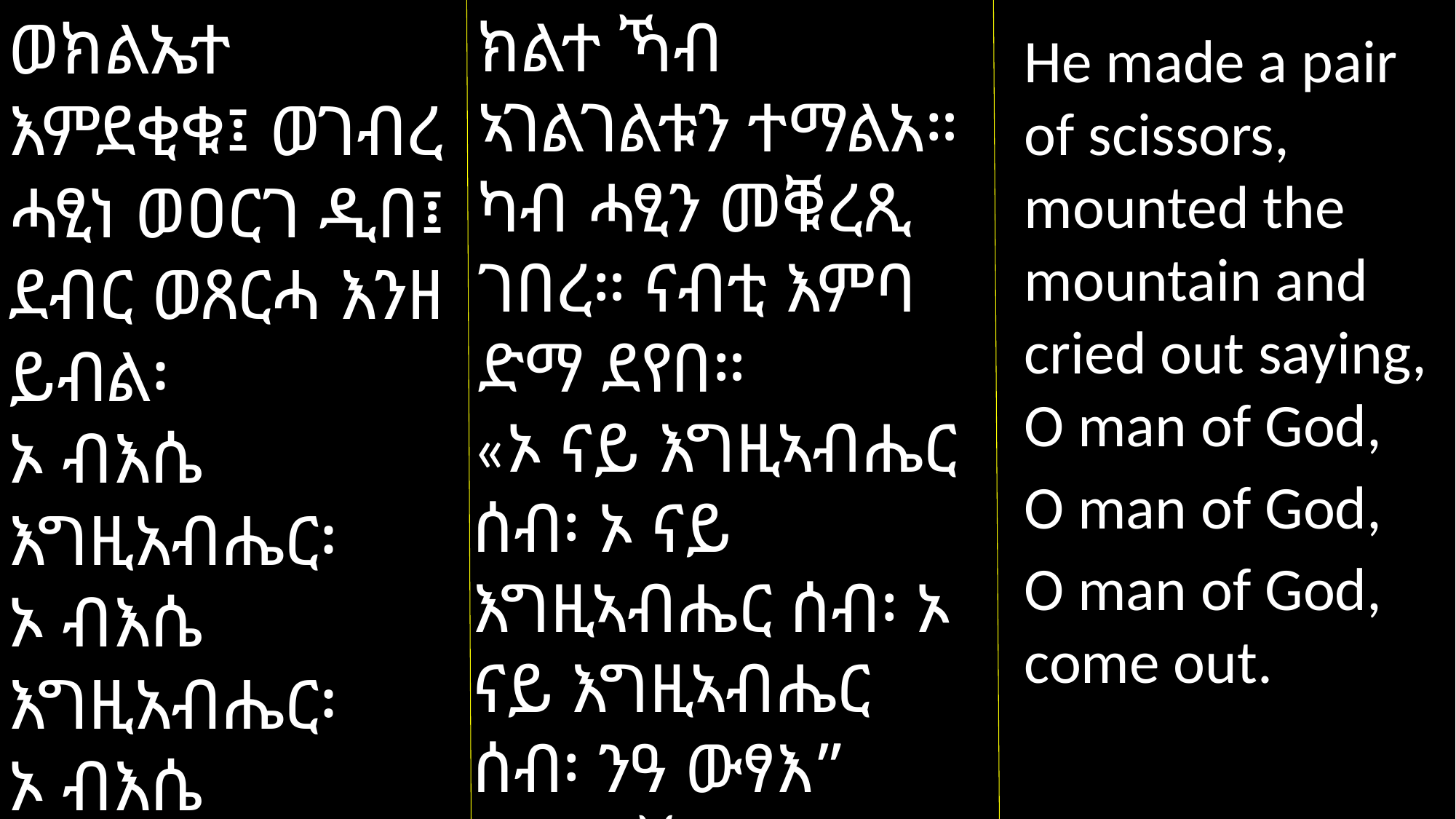

ወክልኤተ እምደቂቁ፤ ወገብረ ሓፂነ ወዐርገ ዲበ፤ ደብር ወጸርሓ እንዘ ይብል፡
ኦ ብእሴ እግዚአብሔር፡
ኦ ብእሴ እግዚአብሔር፡
ኦ ብእሴ እግዚአብሔር ፃእ።
ክልተ ኻብ ኣገልገልቱን ተማልአ። ካብ ሓፂን መቑረጺ ገበረ። ናብቲ እምባ ድማ ደየበ።
«ኦ ናይ እግዚኣብሔር ሰብ፡ ኦ ናይ እግዚኣብሔር ሰብ፡ ኦ ናይ እግዚኣብሔር ሰብ፡ ንዓ ውፃእ” እናበለ ኸኣ ዓው ኢሉ ጸውዖ።
He made a pair of scissors, mounted the mountain and cried out saying, O man of God,
O man of God,
O man of God, come out.